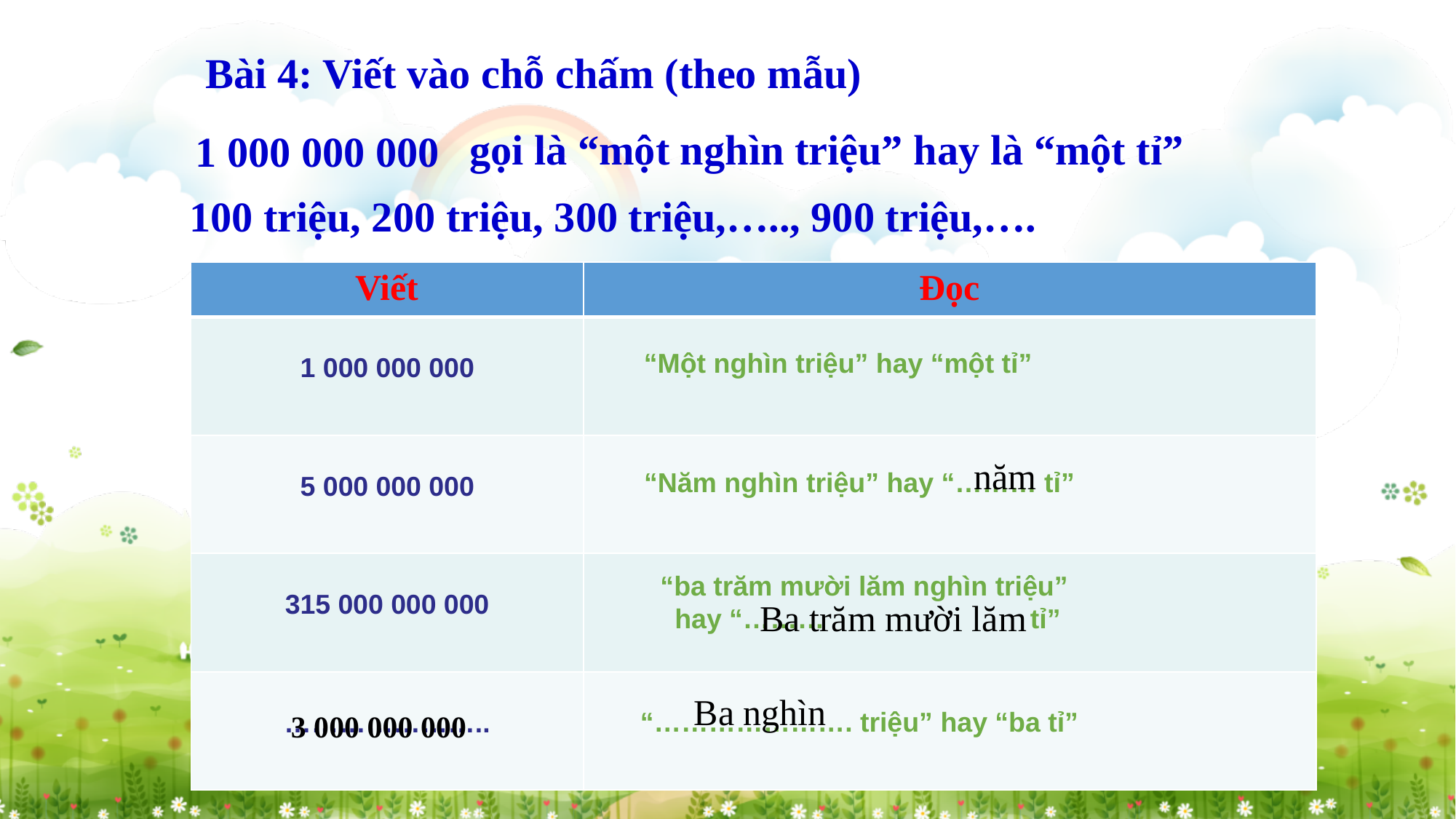

Bài 4: Viết vào chỗ chấm (theo mẫu)
gọi là “một nghìn triệu” hay là “một tỉ”
1 000 000 000
100 triệu, 200 triệu, 300 triệu,….., 900 triệu,….
| Viết | Đọc |
| --- | --- |
| 1 000 000 000 |  |
| 5 000 000 000 |  |
| 315 000 000 000 |  |
| ………………….. |  |
“Một nghìn triệu” hay “một tỉ”
năm
“Năm nghìn triệu” hay “……… tỉ”
“ba trăm mười lăm nghìn triệu”
 hay “………                           tỉ”
Ba trăm mười lăm
Ba nghìn
“…………………. triệu” hay “ba tỉ”
3 000 000 000